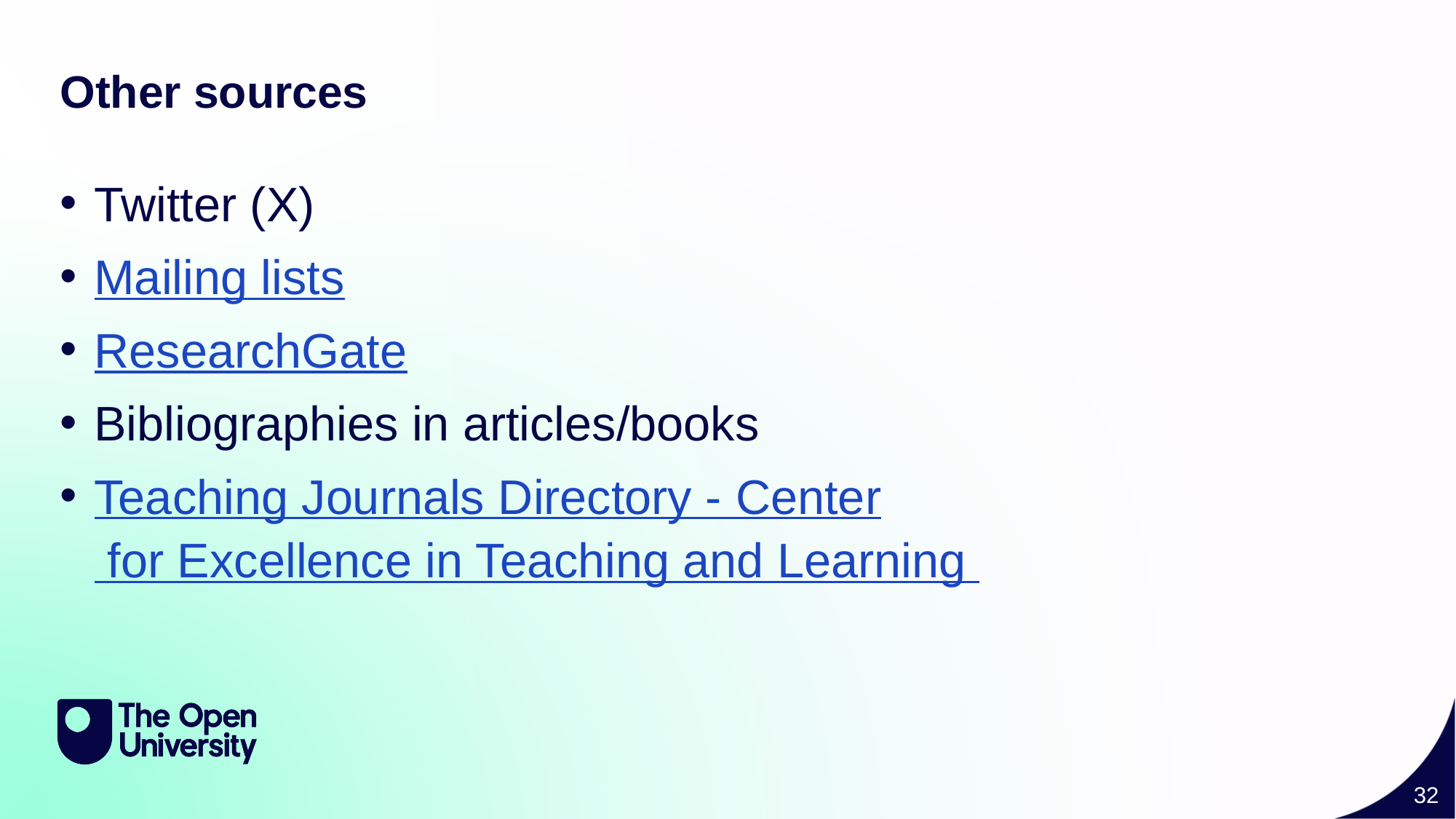

Other sources
Twitter (X)
Mailing lists
ResearchGate
Bibliographies in articles/books
Teaching Journals Directory - Center for Excellence in Teaching and Learning